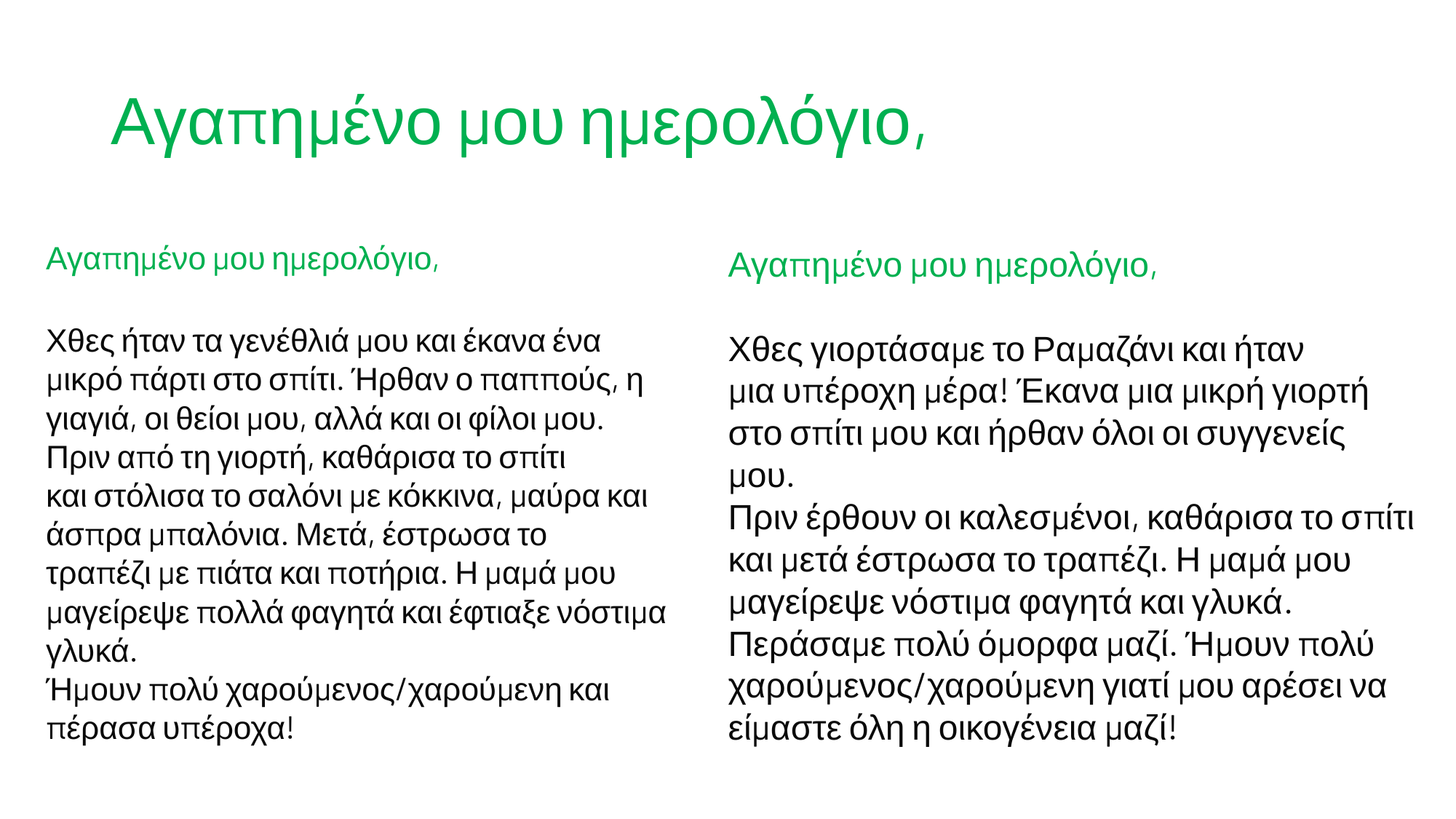

# Αγαπημένο μου ημερολόγιο,
Αγαπημένο μου ημερολόγιο,

Χθες ήταν τα γενέθλιά μου και έκανα ένα μικρό πάρτι στο σπίτι. Ήρθαν ο παππούς, η γιαγιά, οι θείοι μου, αλλά και οι φίλοι μου.
Πριν από τη γιορτή, καθάρισα το σπίτι και στόλισα το σαλόνι με κόκκινα, μαύρα και άσπρα μπαλόνια. Μετά, έστρωσα το τραπέζι με πιάτα και ποτήρια. Η μαμά μου μαγείρεψε πολλά φαγητά και έφτιαξε νόστιμα γλυκά.
Ήμουν πολύ χαρούμενος/χαρούμενη και πέρασα υπέροχα!

Αγαπημένο μου ημερολόγιο,

Χθες γιορτάσαμε το Ραμαζάνι και ήταν μια υπέροχη μέρα! Έκανα μια μικρή γιορτή στο σπίτι μου και ήρθαν όλοι οι συγγενείς μου.
Πριν έρθουν οι καλεσμένοι, καθάρισα το σπίτι και μετά έστρωσα το τραπέζι. Η μαμά μου μαγείρεψε νόστιμα φαγητά και γλυκά. Περάσαμε πολύ όμορφα μαζί. Ήμουν πολύ χαρούμενος/χαρούμενη γιατί μου αρέσει να είμαστε όλη η οικογένεια μαζί!